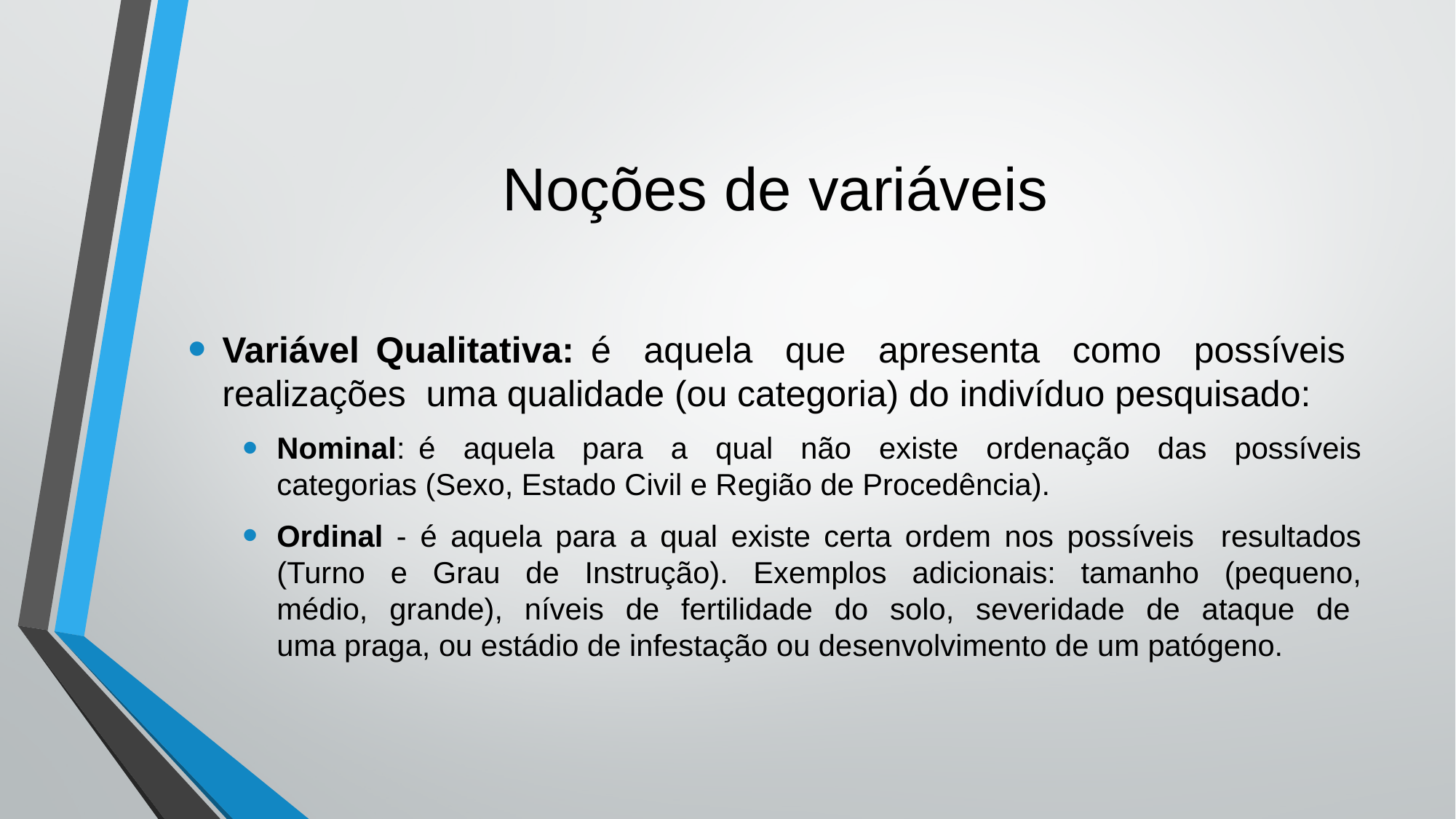

# Noções de variáveis
Variável Qualitativa: é  aquela  que  apresenta  como  possíveis  realizações  uma qualidade (ou categoria) do indivíduo pesquisado:
Nominal: é  aquela  para  a  qual  não  existe  ordenação  das  possíveis categorias (Sexo, Estado Civil e Região de Procedência).
Ordinal - é aquela para a qual existe certa ordem nos possíveis  resultados (Turno  e  Grau  de  Instrução).  Exemplos  adicionais:  tamanho  (pequeno, médio,  grande),  níveis  de  fertilidade  do  solo,  severidade  de  ataque  de  uma praga, ou estádio de infestação ou desenvolvimento de um patógeno.